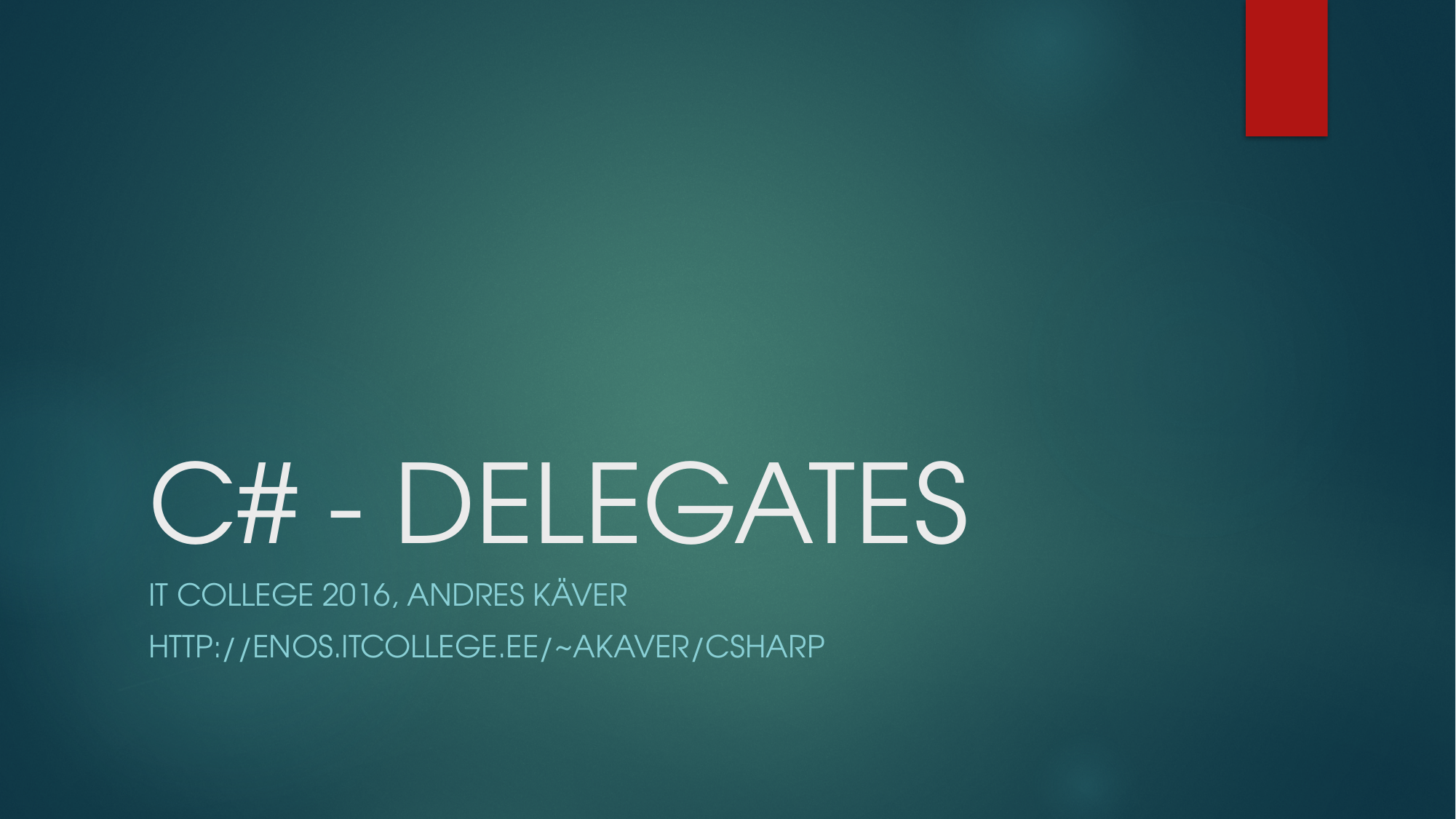

# C# - DELEGATES
IT College 2016, Andres käver
http://enos.itcollege.ee/~akaver/csharp